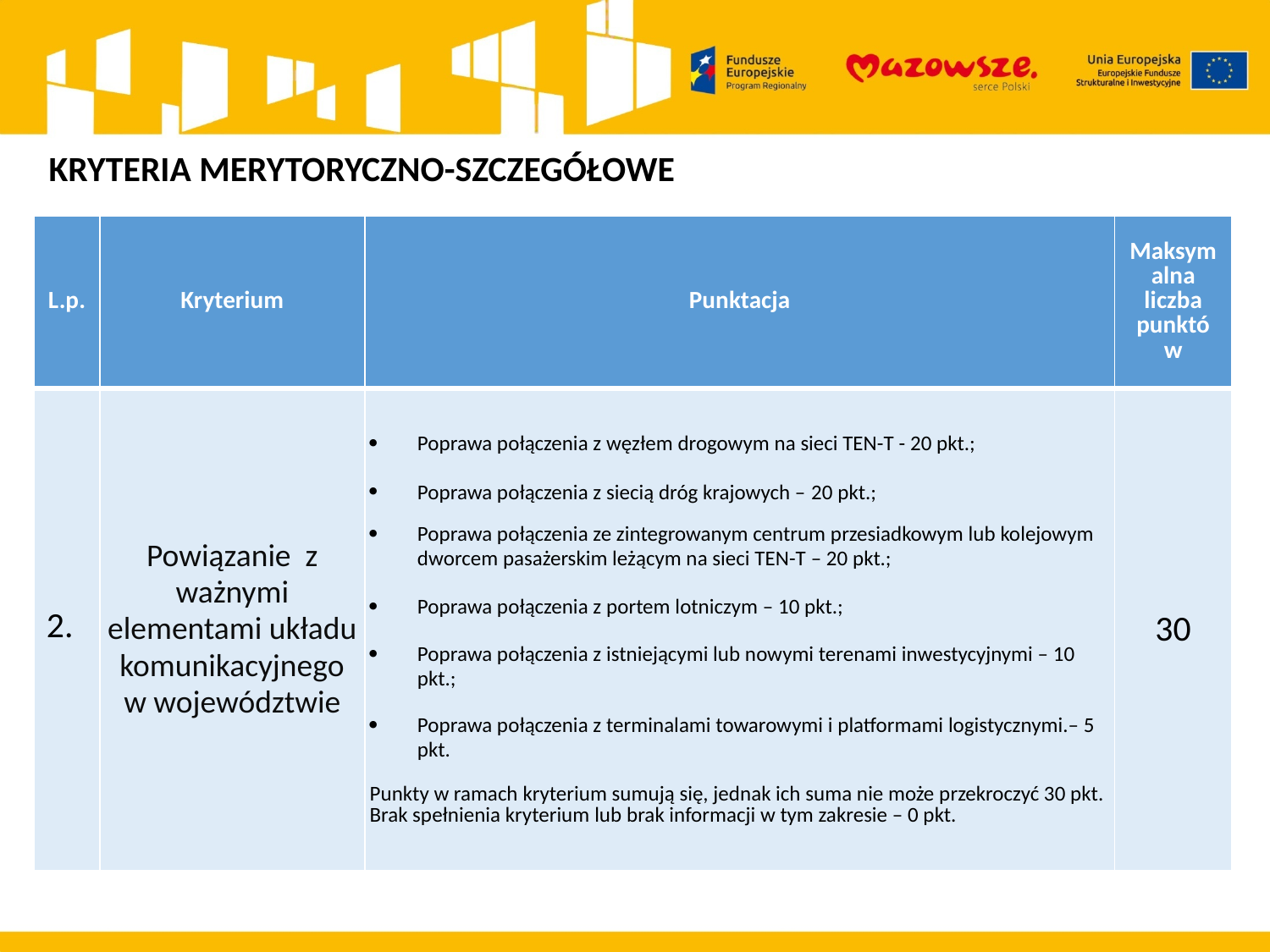

KRYTERIA MERYTORYCZNO-SZCZEGÓŁOWE
| L.p. | Kryterium | Punktacja | Maksymalna liczba punktów |
| --- | --- | --- | --- |
| 2. | Powiązanie z ważnymi elementami układu komunikacyjnego w województwie | Poprawa połączenia z węzłem drogowym na sieci TEN-T - 20 pkt.; Poprawa połączenia z siecią dróg krajowych – 20 pkt.; Poprawa połączenia ze zintegrowanym centrum przesiadkowym lub kolejowym dworcem pasażerskim leżącym na sieci TEN-T – 20 pkt.; Poprawa połączenia z portem lotniczym – 10 pkt.;   Poprawa połączenia z istniejącymi lub nowymi terenami inwestycyjnymi – 10 pkt.;   Poprawa połączenia z terminalami towarowymi i platformami logistycznymi.– 5 pkt. Punkty w ramach kryterium sumują się, jednak ich suma nie może przekroczyć 30 pkt. Brak spełnienia kryterium lub brak informacji w tym zakresie – 0 pkt. | 30 |